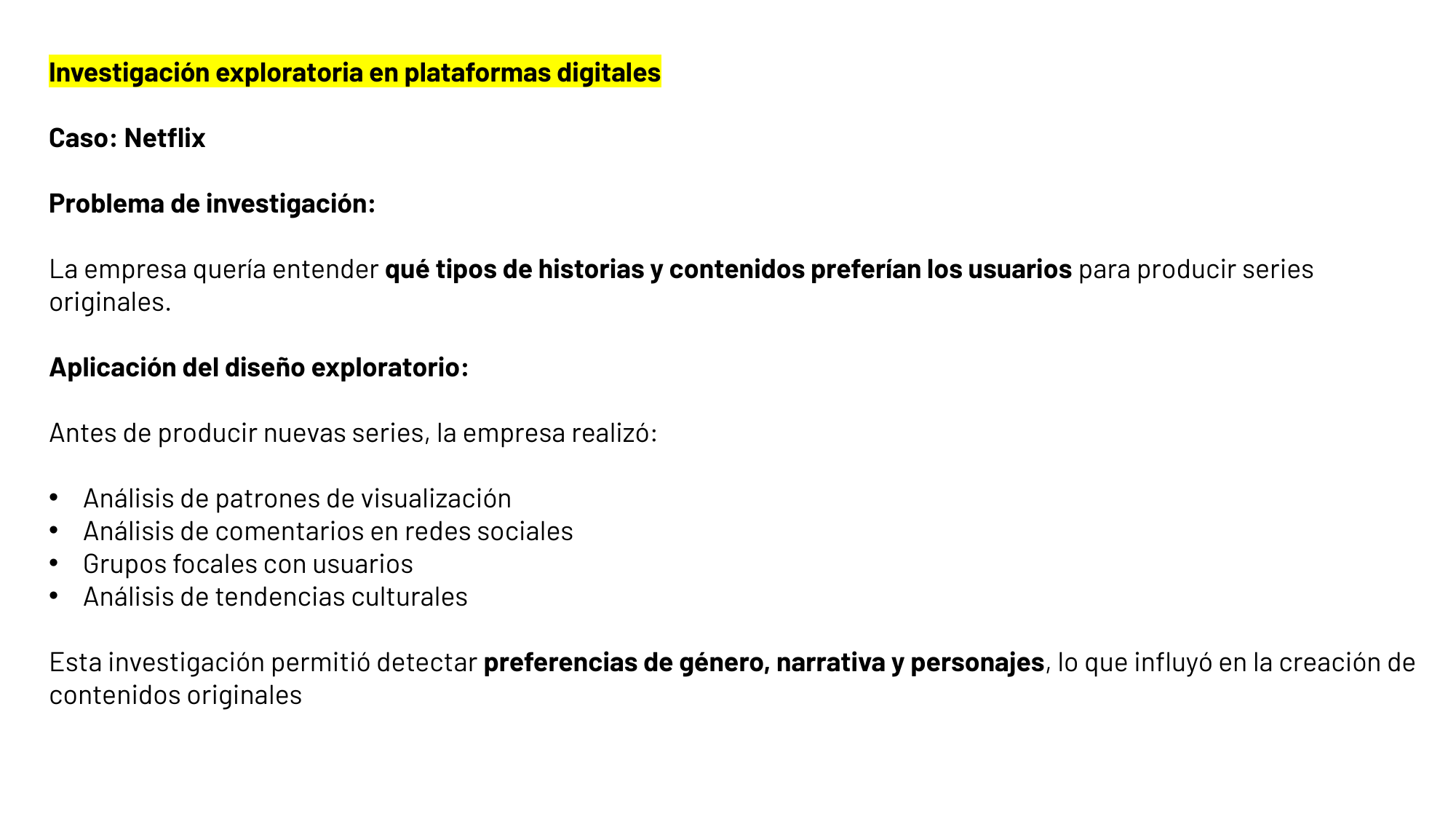

Investigación exploratoria en plataformas digitales

Caso: Netflix

Problema de investigación:
La empresa quería entender qué tipos de historias y contenidos preferían los usuarios para producir series originales.

Aplicación del diseño exploratorio:

Antes de producir nuevas series, la empresa realizó:

Análisis de patrones de visualización
Análisis de comentarios en redes sociales
Grupos focales con usuarios
Análisis de tendencias culturales

Esta investigación permitió detectar preferencias de género, narrativa y personajes, lo que influyó en la creación de contenidos originales